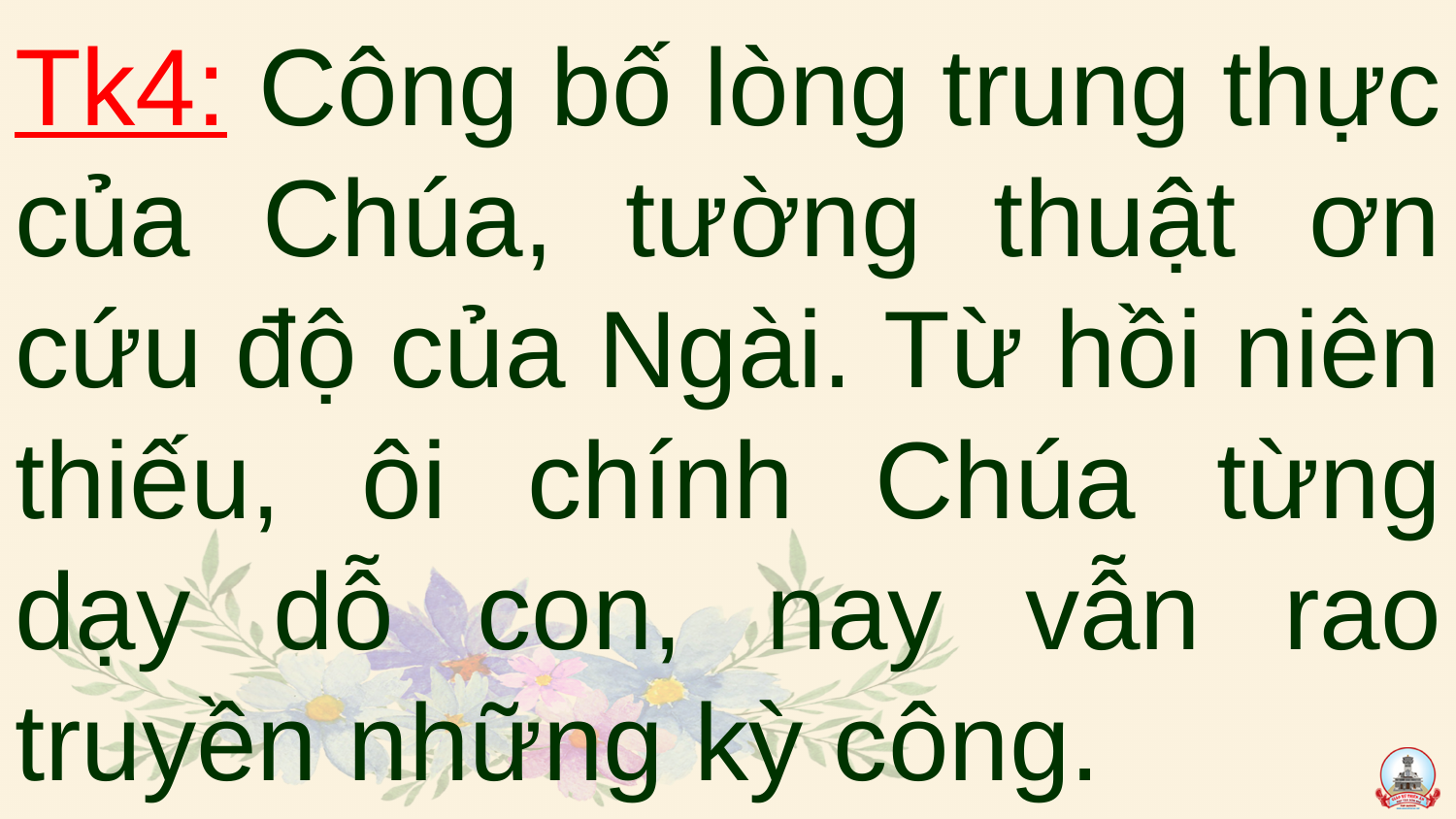

# Tk4: Công bố lòng trung thực của Chúa, tường thuật ơn cứu độ của Ngài. Từ hồi niên thiếu, ôi chính Chúa từng dạy dỗ con, nay vẫn rao truyền những kỳ công.